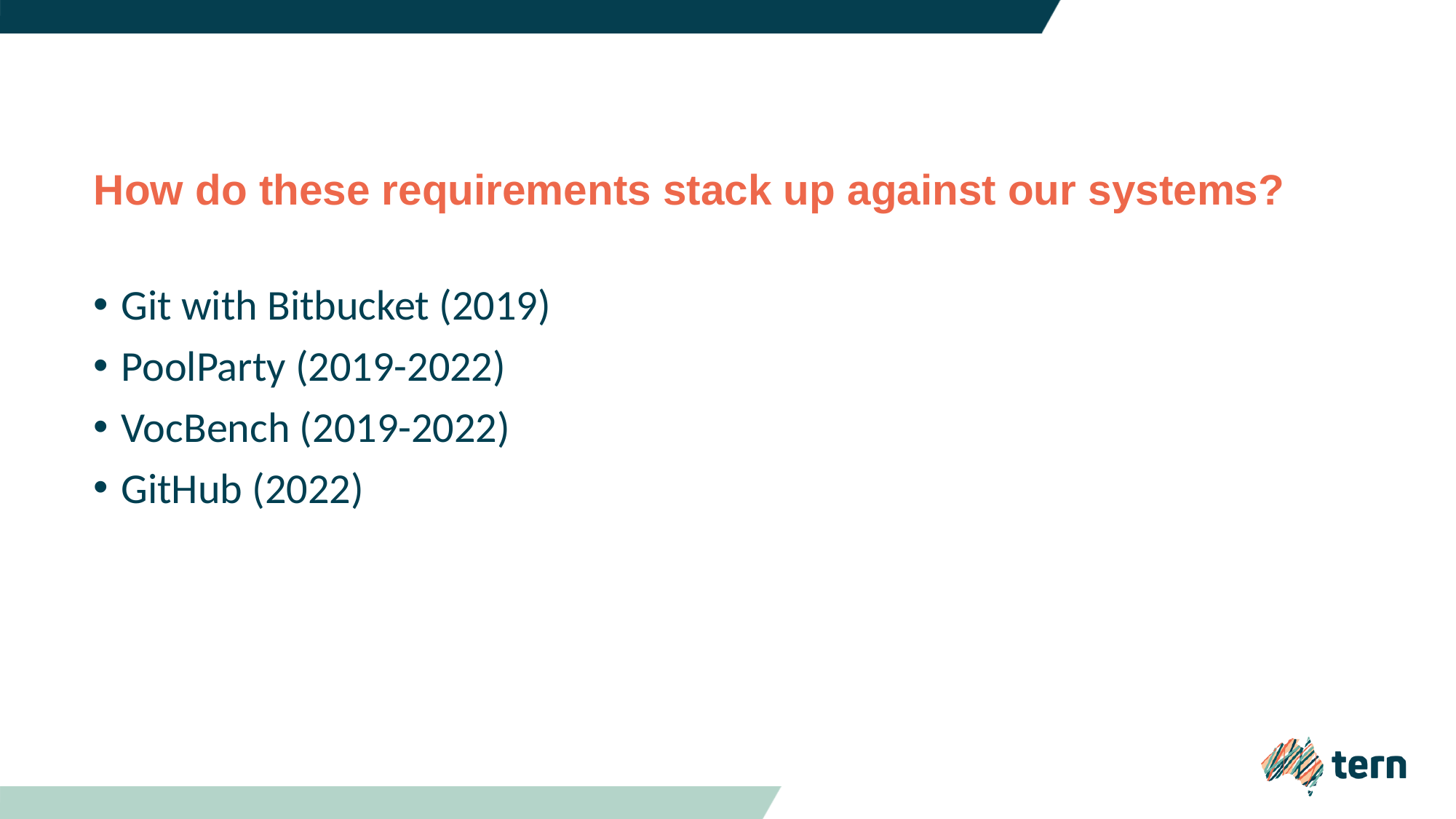

# How do these requirements stack up against our systems?
Git with Bitbucket (2019)
PoolParty (2019-2022)
VocBench (2019-2022)
GitHub (2022)